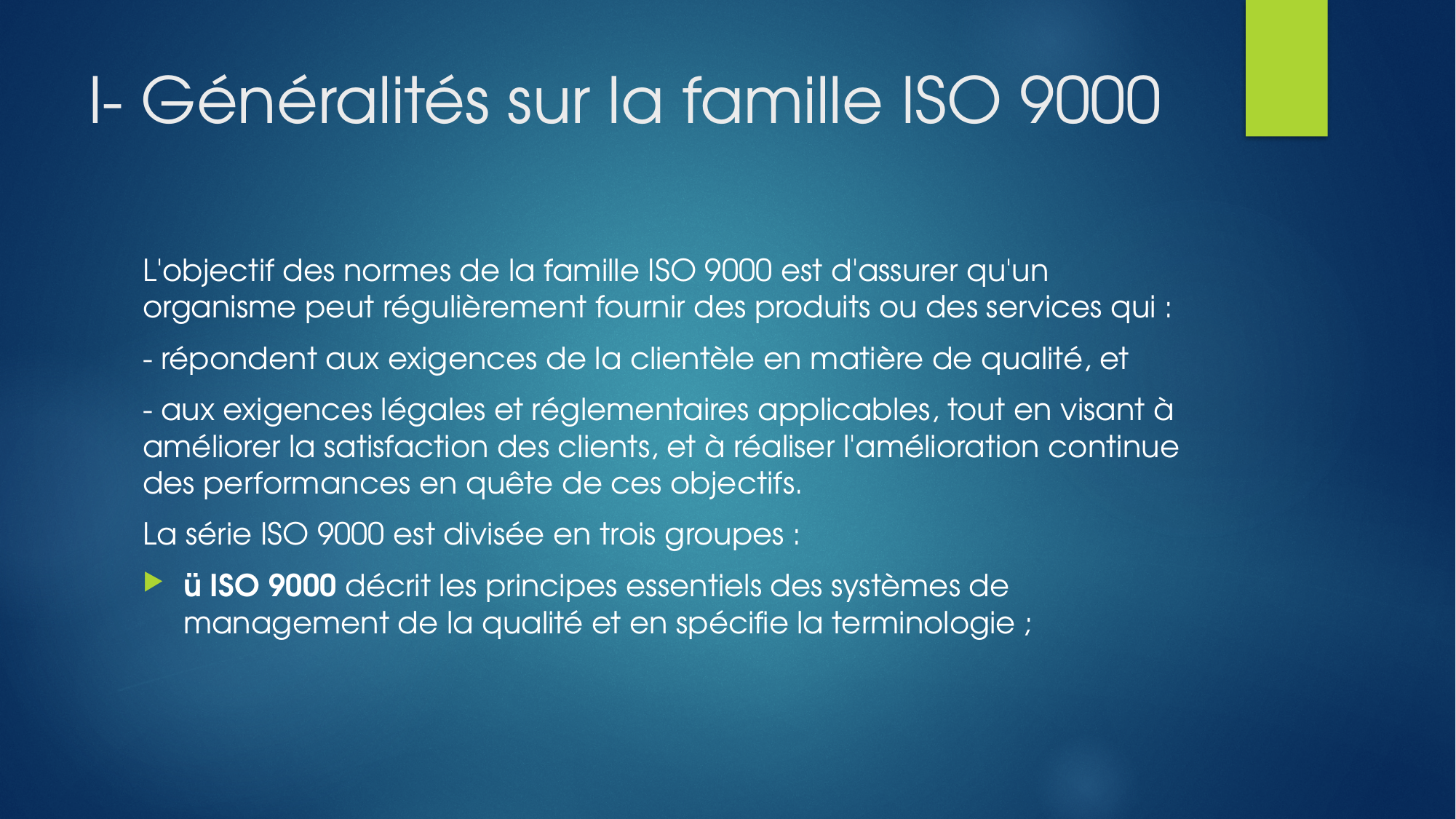

# I- Généralités sur la famille ISO 9000
L'objectif des normes de la famille ISO 9000 est d'assurer qu'un organisme peut régulièrement fournir des produits ou des services qui :
- répondent aux exigences de la clientèle en matière de qualité, et
- aux exigences légales et réglementaires applicables, tout en visant à améliorer la satisfaction des clients, et à réaliser l'amélioration continue des performances en quête de ces objectifs.
La série ISO 9000 est divisée en trois groupes :
ü ISO 9000 décrit les principes essentiels des systèmes de management de la qualité et en spécifie la terminologie ;